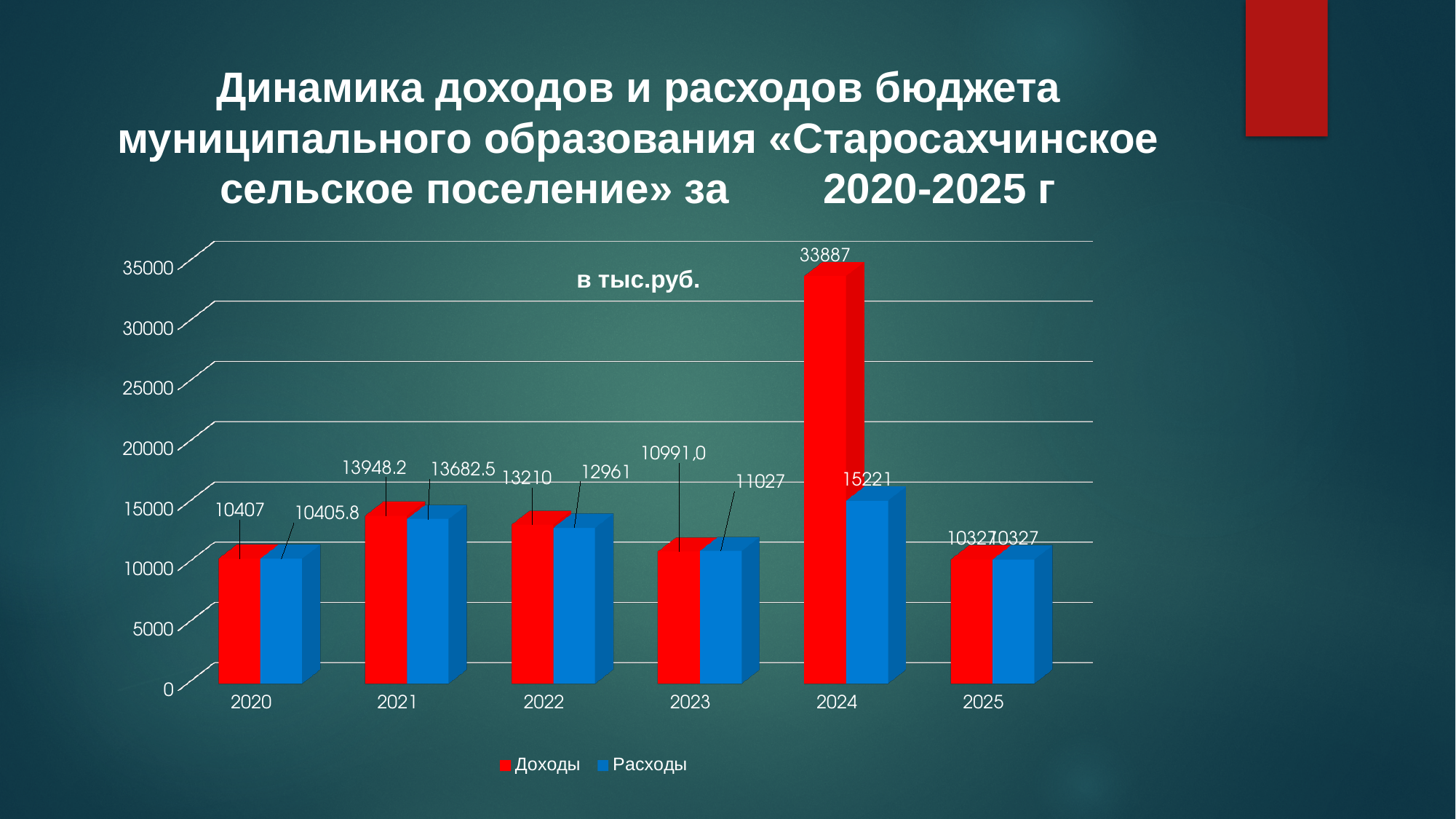

# Динамика доходов и расходов бюджета муниципального образования «Старосахчинское сельское поселение» за        2020-2025 г в тыс.руб.

[unsupported chart]